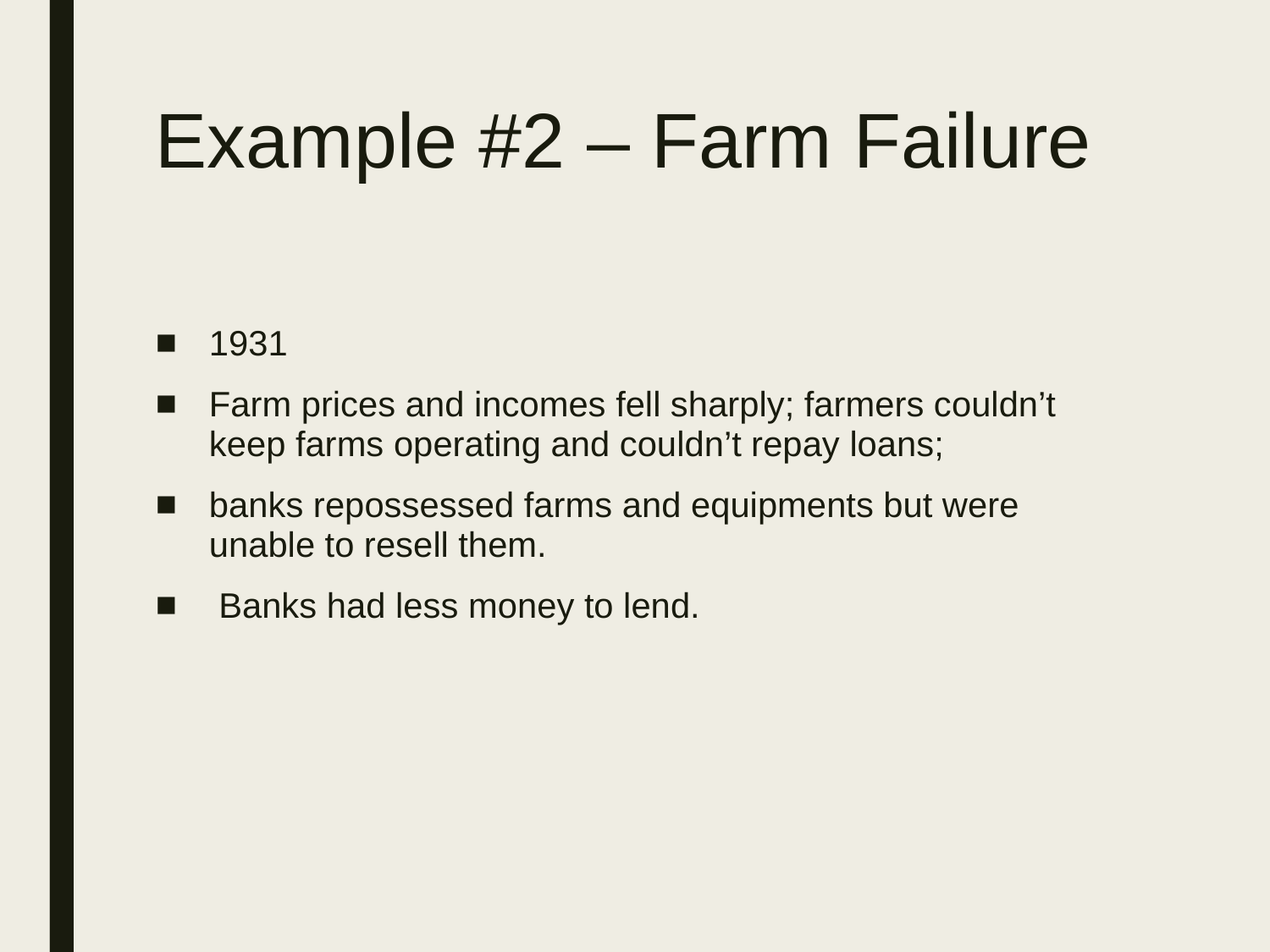

# Example #2 – Farm Failure
1931
Farm prices and incomes fell sharply; farmers couldn’t keep farms operating and couldn’t repay loans;
banks repossessed farms and equipments but were unable to resell them.
 Banks had less money to lend.